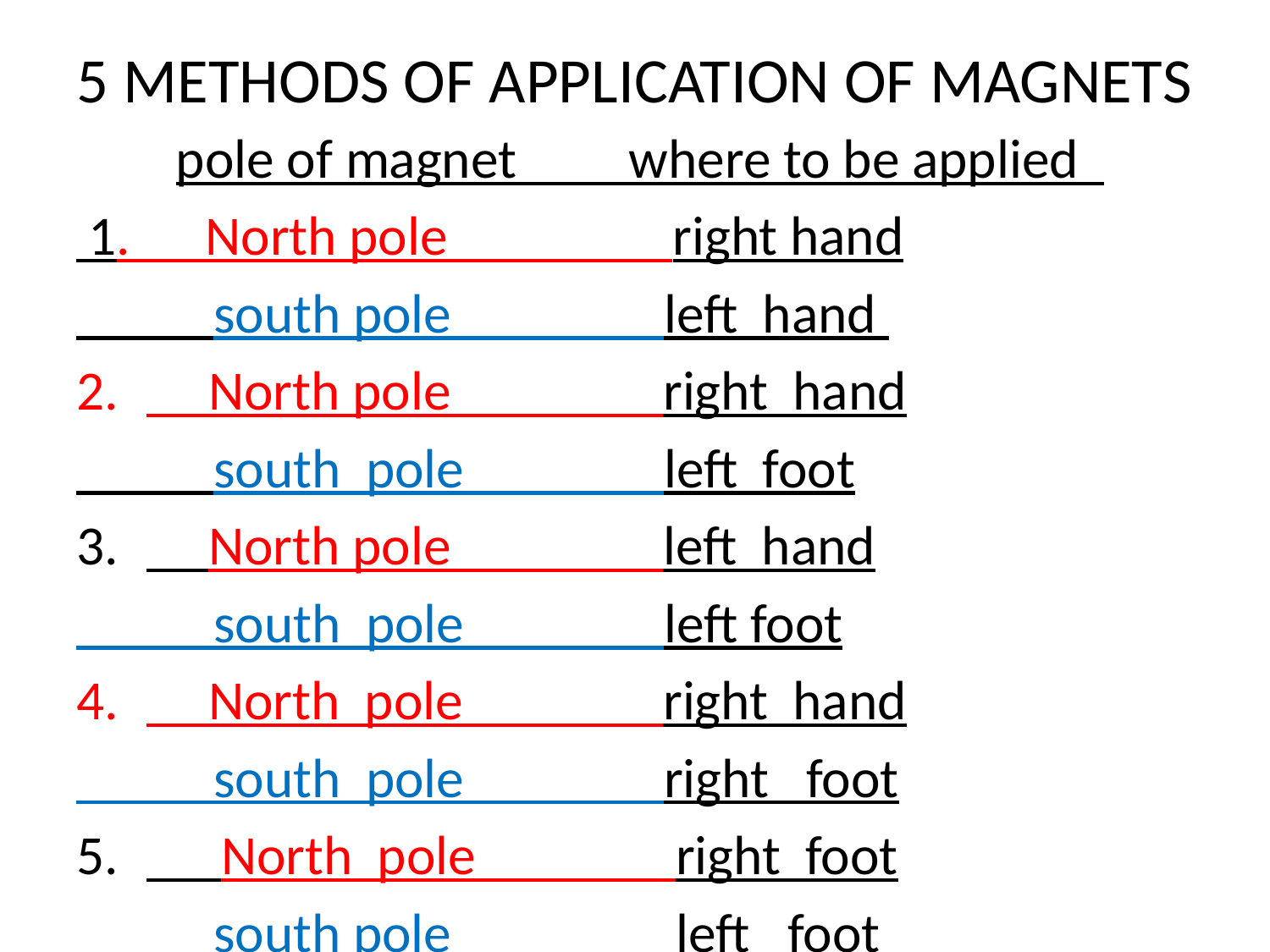

# 5 METHODS OF APPLICATION OF MAGNETS
        pole of magnet         where to be applied
 1.      North pole                  right hand
           south pole                 left  hand
     North pole                 right  hand
           south  pole                left  foot
     North pole                 left  hand
           south  pole                left foot
     North  pole                right  hand
           south  pole                right   foot
      North  pole                right  foot
           south pole                  left   foot